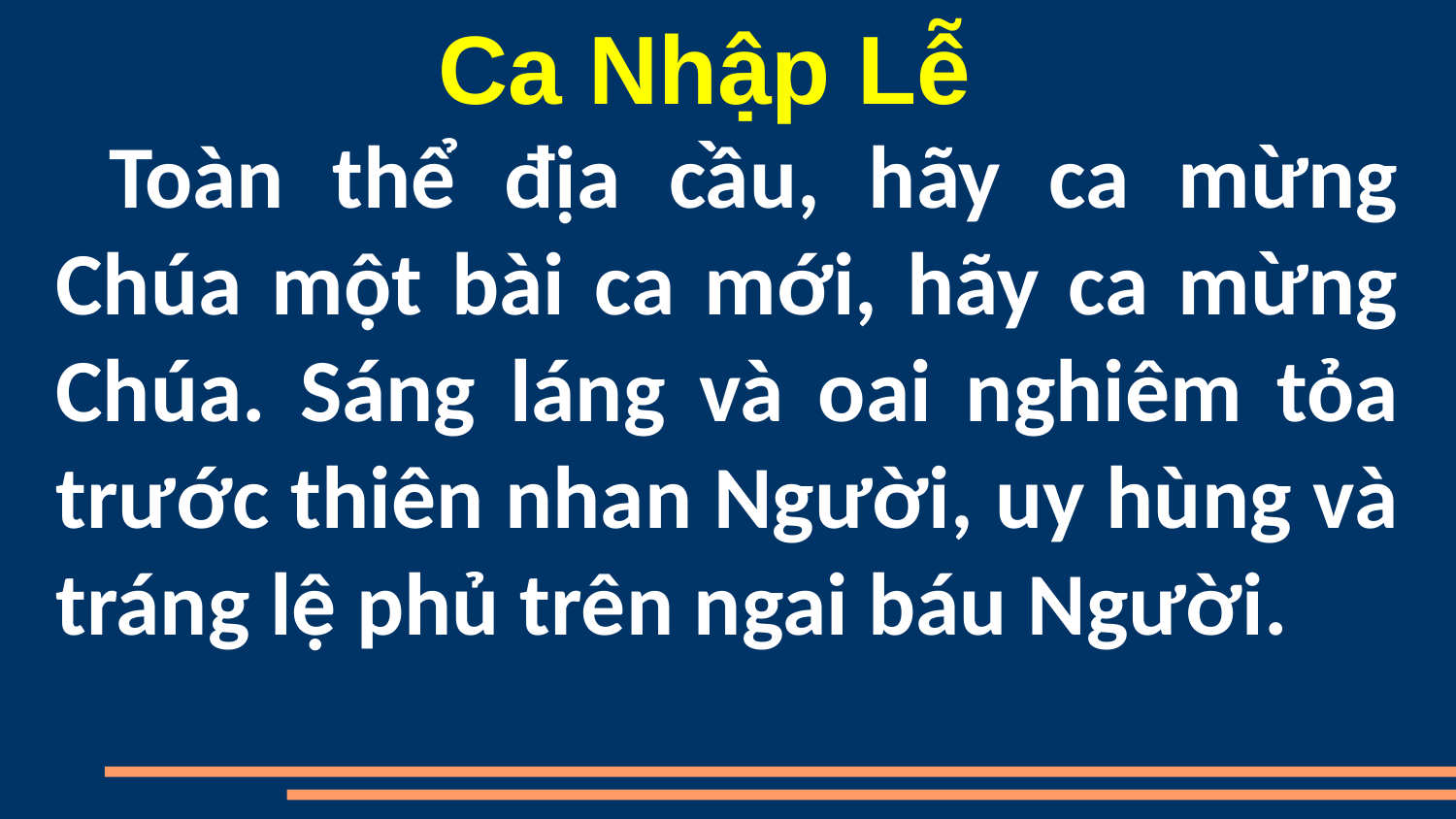

Ca Nhập Lễ
 Toàn thể địa cầu, hãy ca mừng Chúa một bài ca mới, hãy ca mừng Chúa. Sáng láng và oai nghiêm tỏa trước thiên nhan Người, uy hùng và tráng lệ phủ trên ngai báu Người.